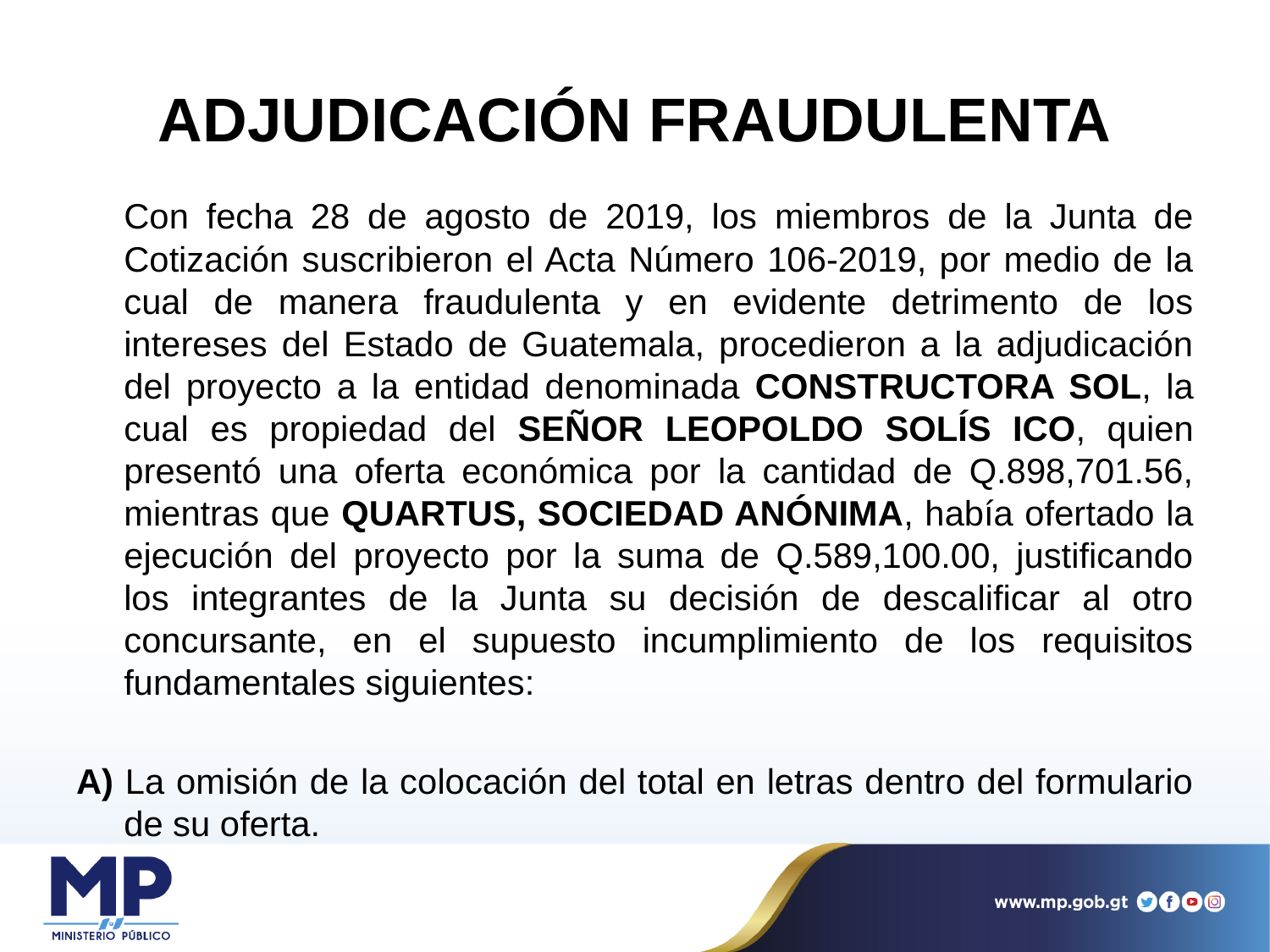

# ADJUDICACIÓN FRAUDULENTA
	Con fecha 28 de agosto de 2019, los miembros de la Junta de Cotización suscribieron el Acta Número 106-2019, por medio de la cual de manera fraudulenta y en evidente detrimento de los intereses del Estado de Guatemala, procedieron a la adjudicación del proyecto a la entidad denominada CONSTRUCTORA SOL, la cual es propiedad del SEÑOR LEOPOLDO SOLÍS ICO, quien presentó una oferta económica por la cantidad de Q.898,701.56, mientras que QUARTUS, SOCIEDAD ANÓNIMA, había ofertado la ejecución del proyecto por la suma de Q.589,100.00, justificando los integrantes de la Junta su decisión de descalificar al otro concursante, en el supuesto incumplimiento de los requisitos fundamentales siguientes:

A) La omisión de la colocación del total en letras dentro del formulario de su oferta.